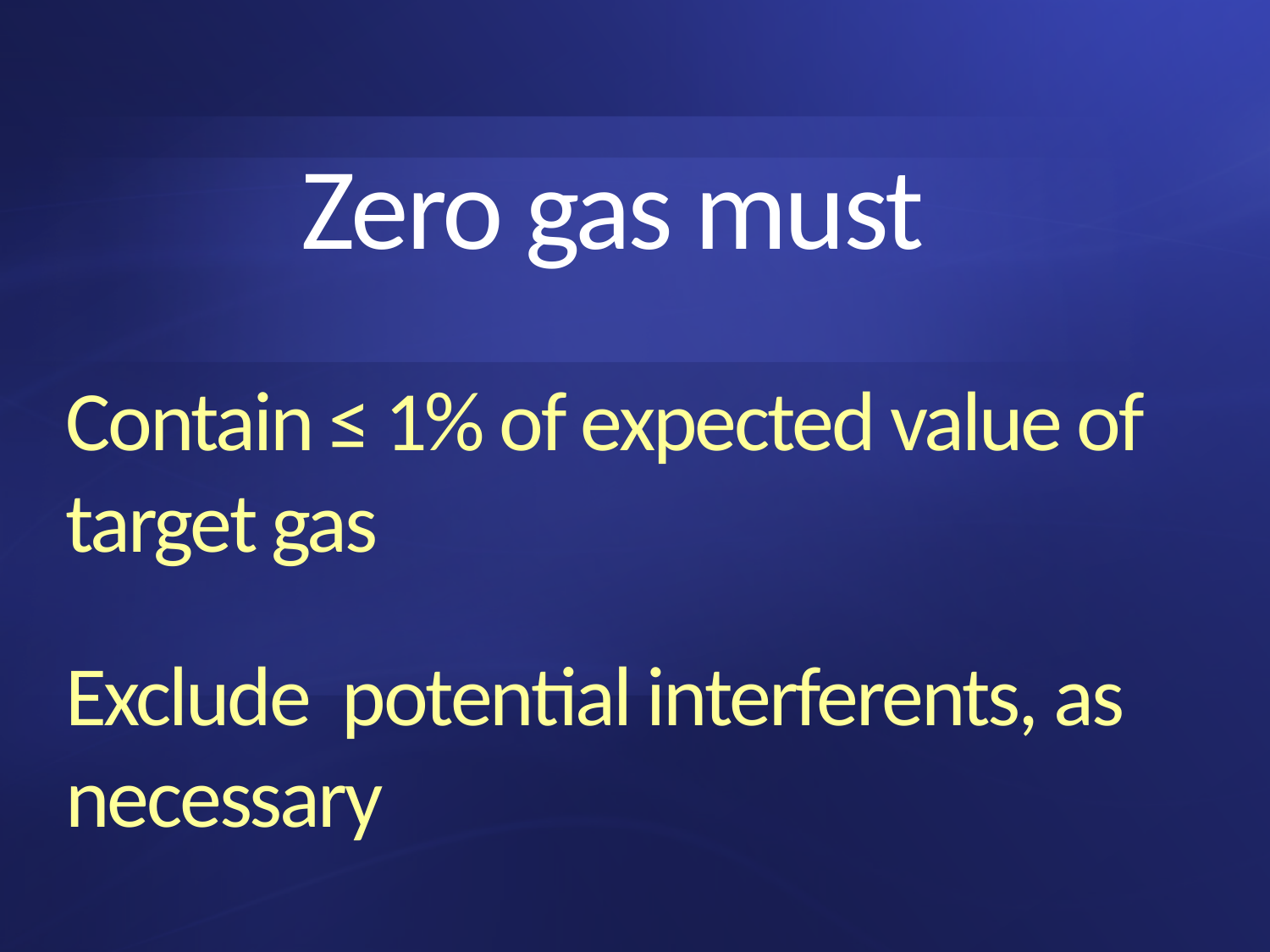

# Zero gas must
Contain ≤ 1% of expected value of target gas
Exclude  potential interferents, as necessary